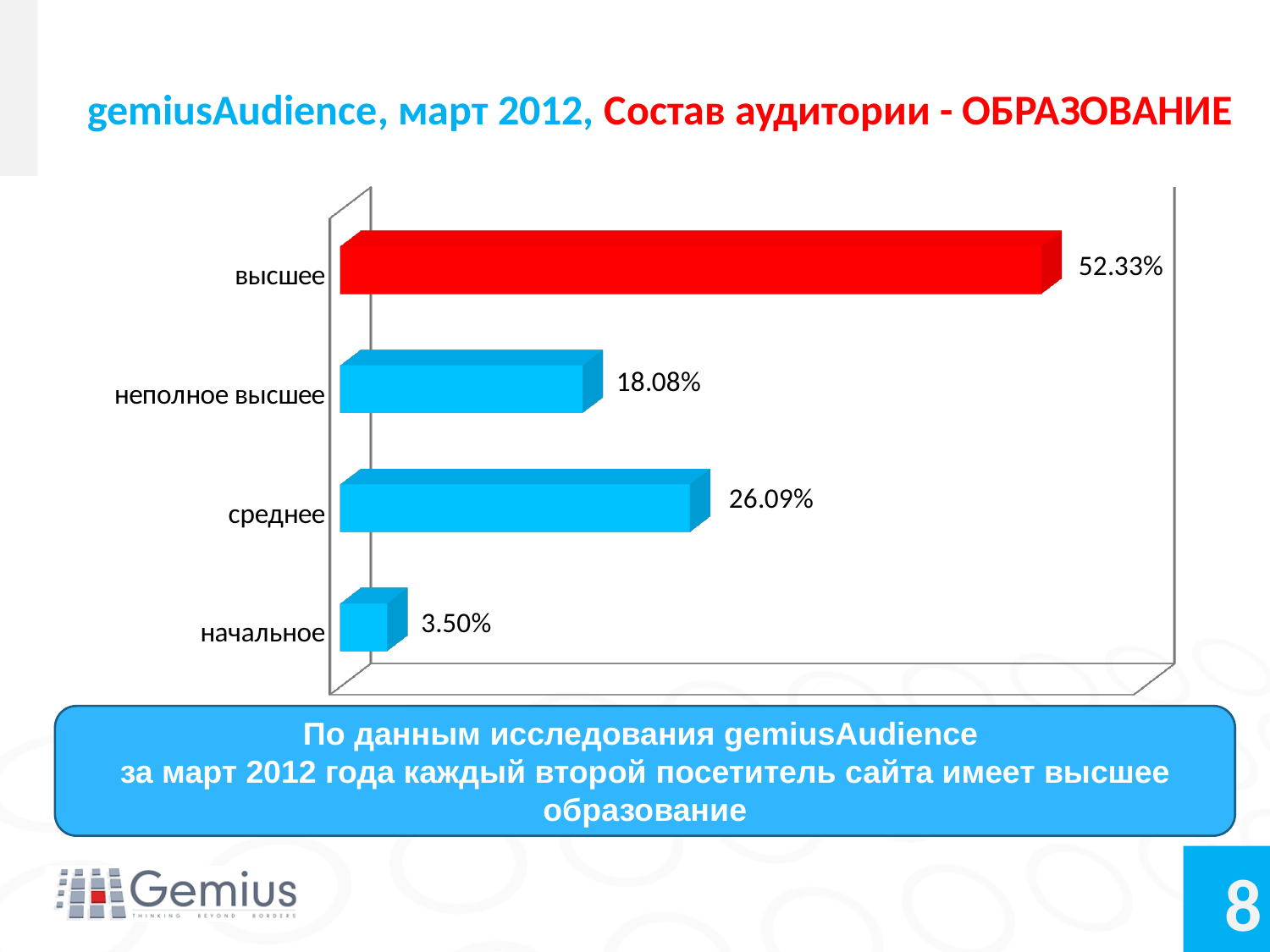

# gemiusAudience, март 2012, Состав аудитории - ОБРАЗОВАНИЕ

[unsupported chart]

По данным исследования gemiusAudience
за март 2012 года каждый второй посетитель сайта имеет высшее образование